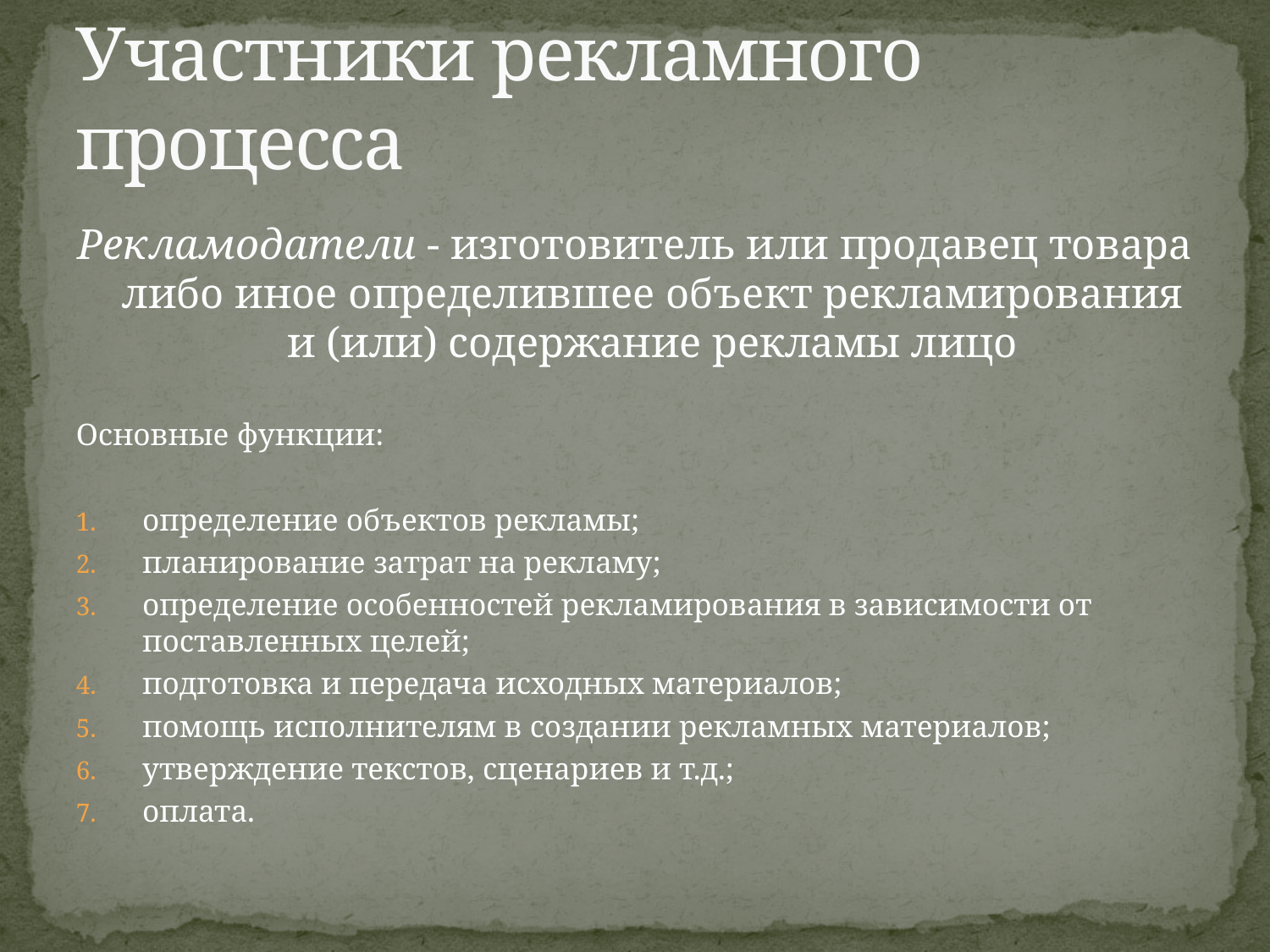

# Участники рекламного процесса
Рекламодатели - изготовитель или продавец товара либо иное определившее объект рекламирования и (или) содержание рекламы лицо

Основные функции:

определение объектов рекламы;
планирование затрат на рекламу;
определение особенностей рекламирования в зависимости от поставленных целей;
подготовка и передача исходных материалов;
помощь исполнителям в создании рекламных материалов;
утверждение текстов, сценариев и т.д.;
оплата.